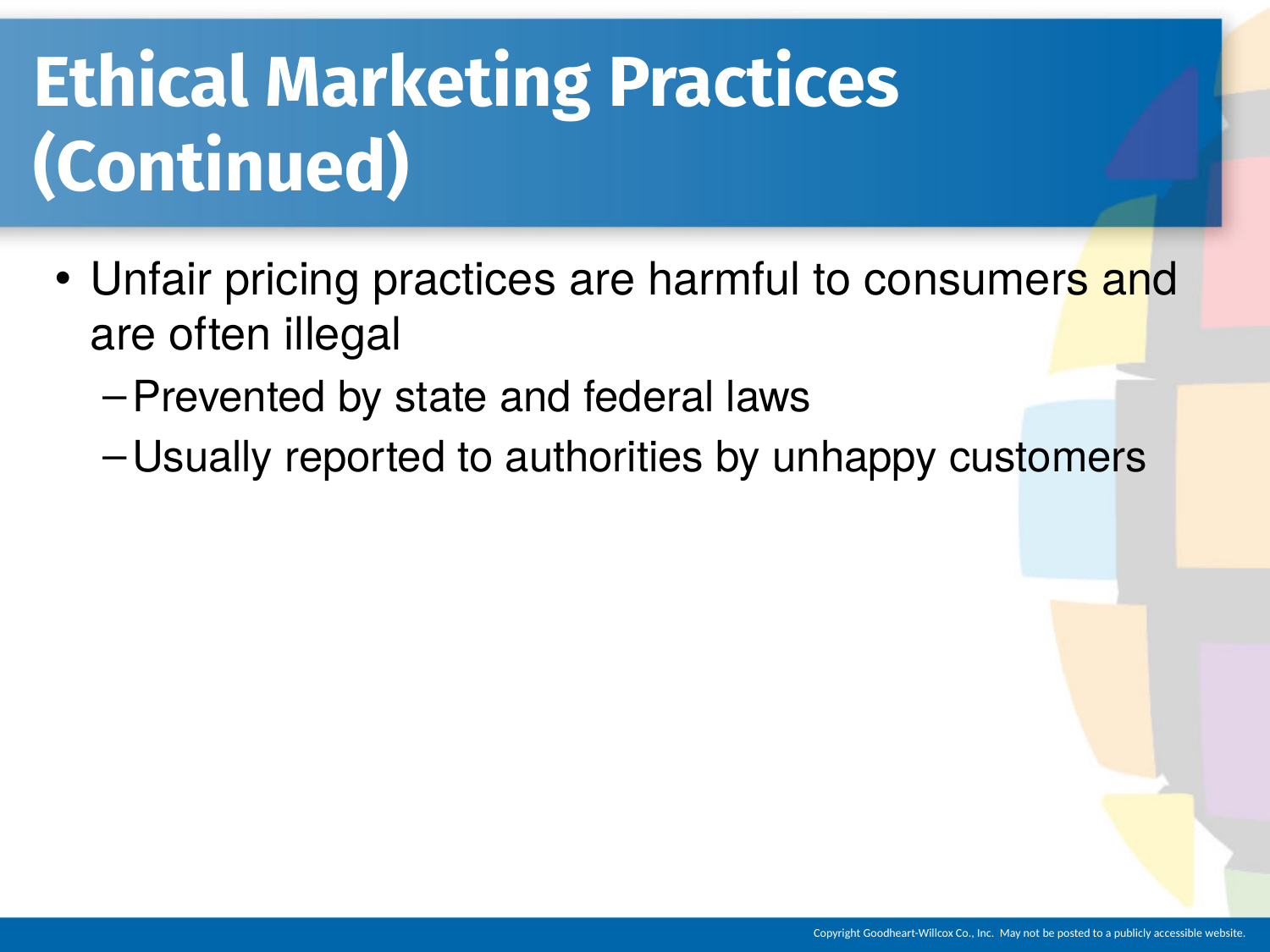

# Ethical Marketing Practices (Continued)
Unfair pricing practices are harmful to consumers and are often illegal
Prevented by state and federal laws
Usually reported to authorities by unhappy customers